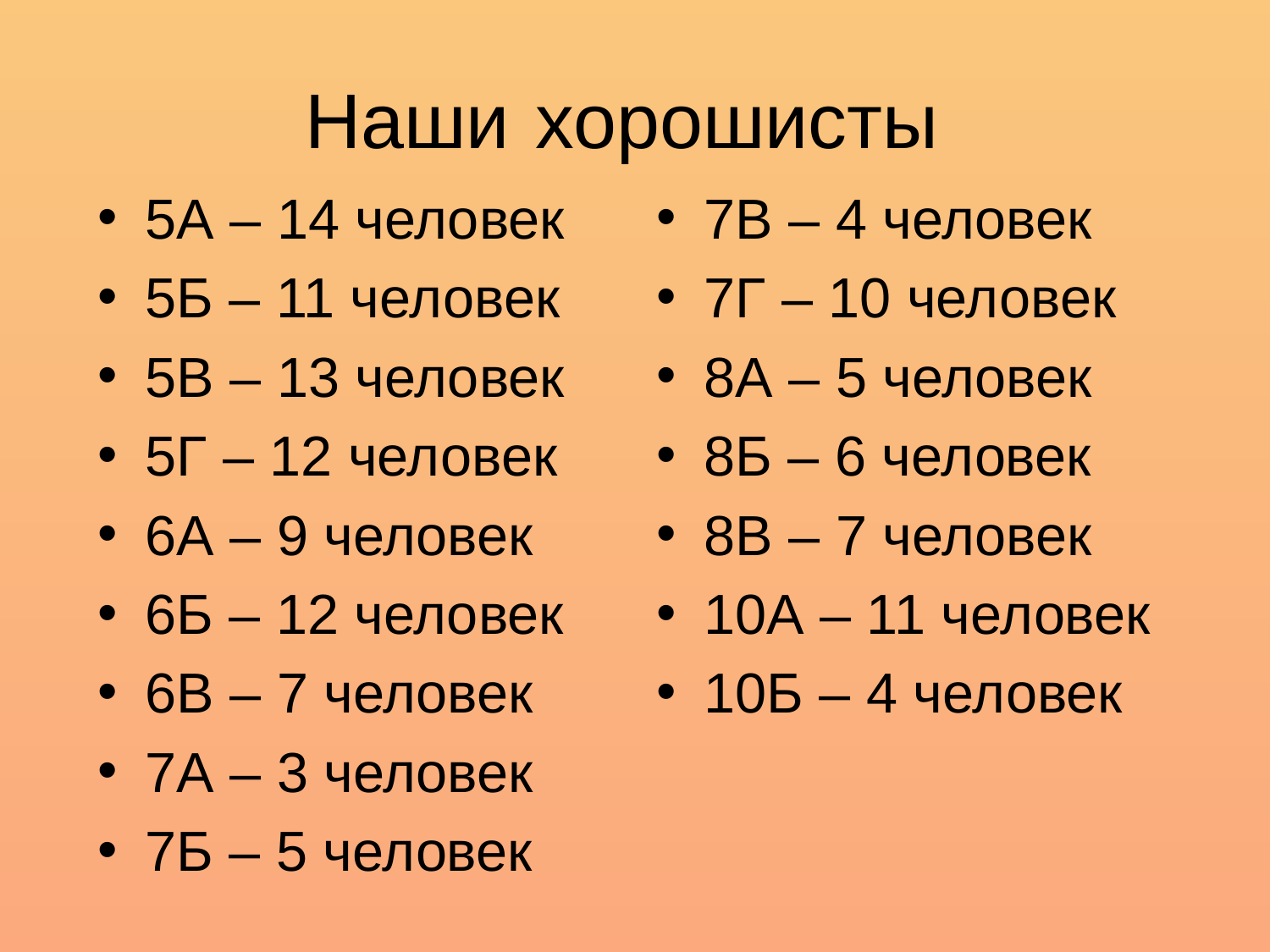

# Наши хорошисты
5А – 14 человек
5Б – 11 человек
5В – 13 человек
5Г – 12 человек
6А – 9 человек
6Б – 12 человек
6В – 7 человек
7А – 3 человек
7Б – 5 человек
7В – 4 человек
7Г – 10 человек
8А – 5 человек
8Б – 6 человек
8В – 7 человек
10А – 11 человек
10Б – 4 человек